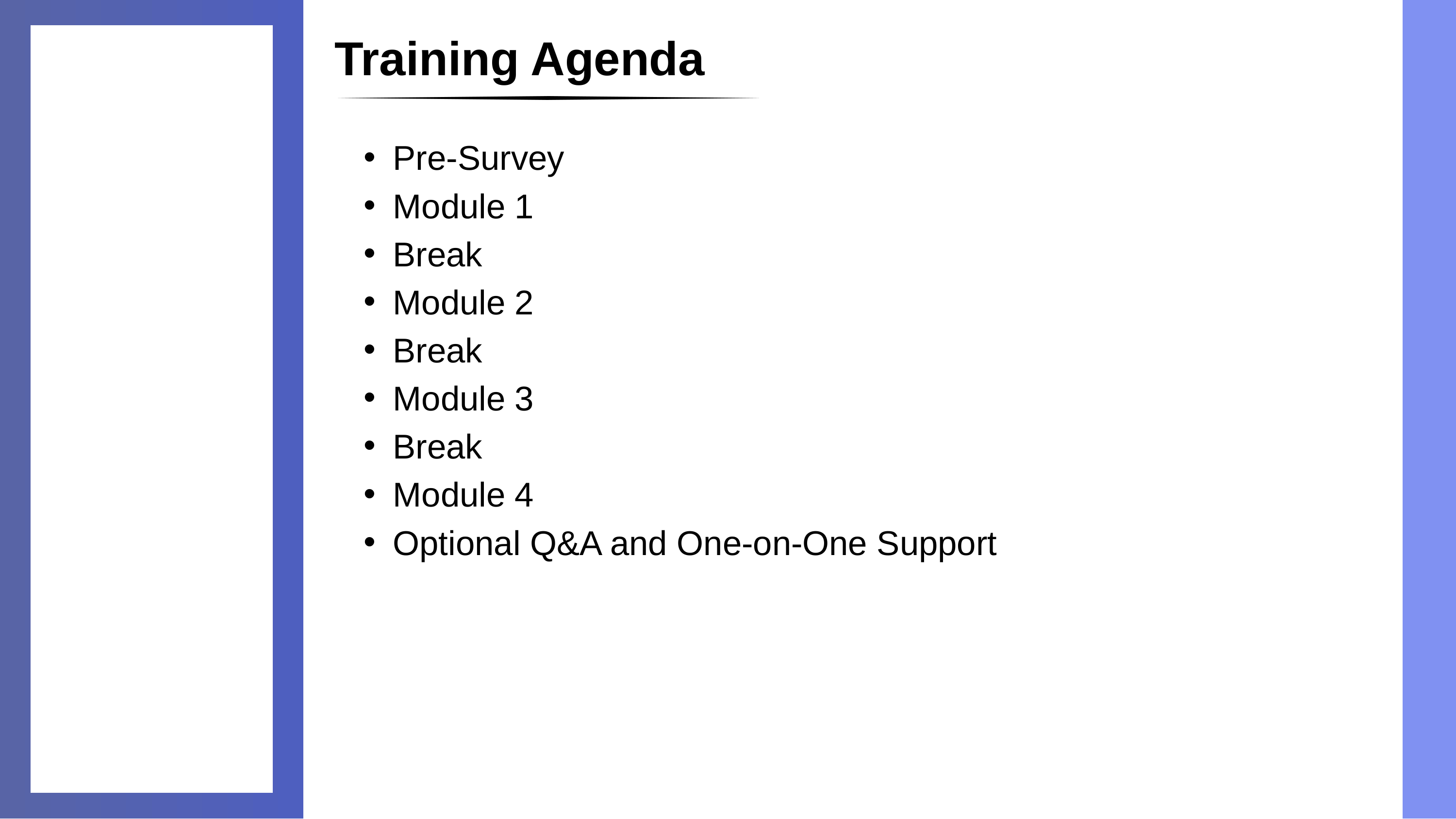

Training Agenda

Pre-Survey
Module 1
Break
Module 2
Break
Module 3
Break
Module 4
Optional Q&A and One-on-One Support